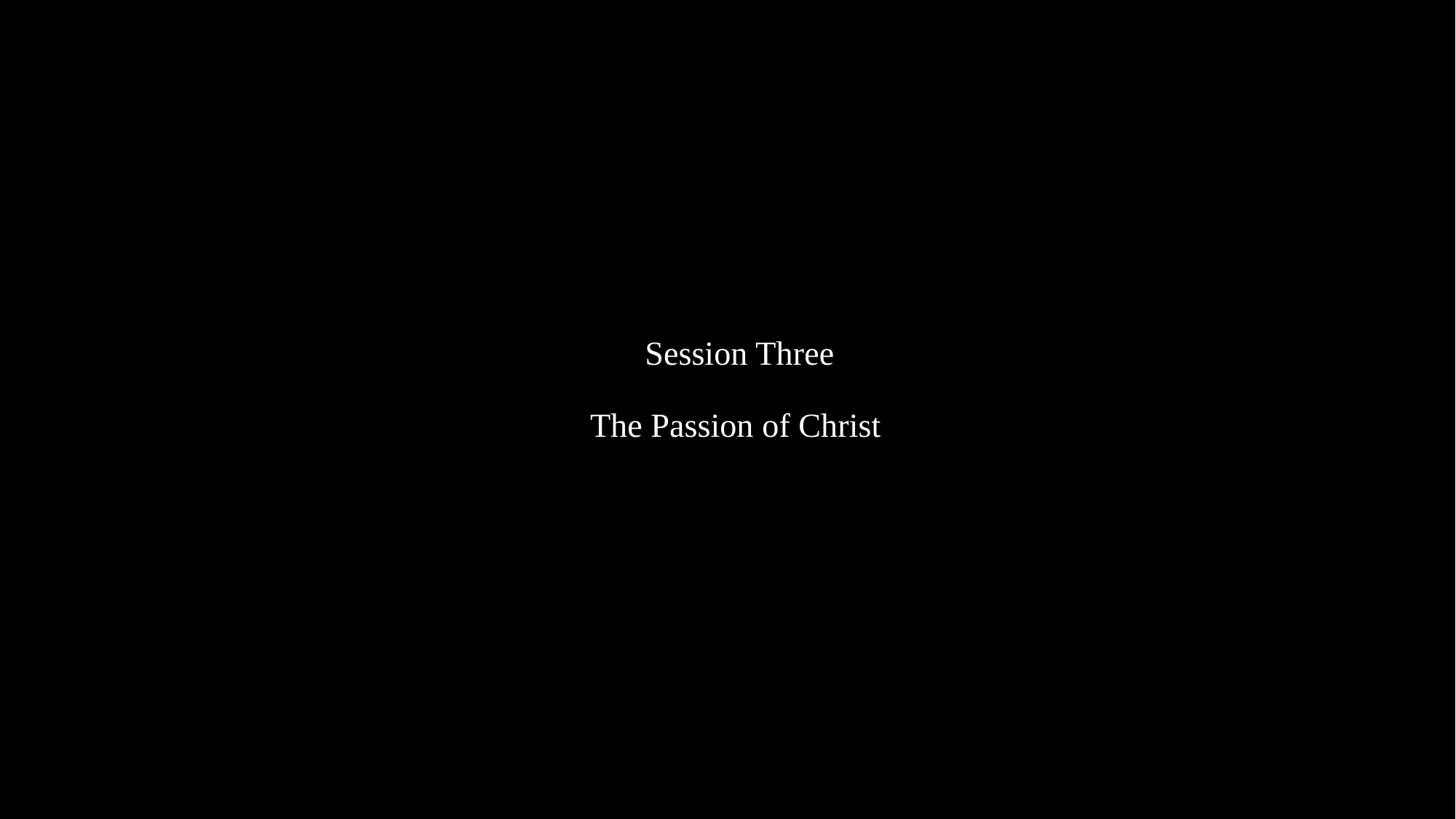

# Session Three The Passion of Christ